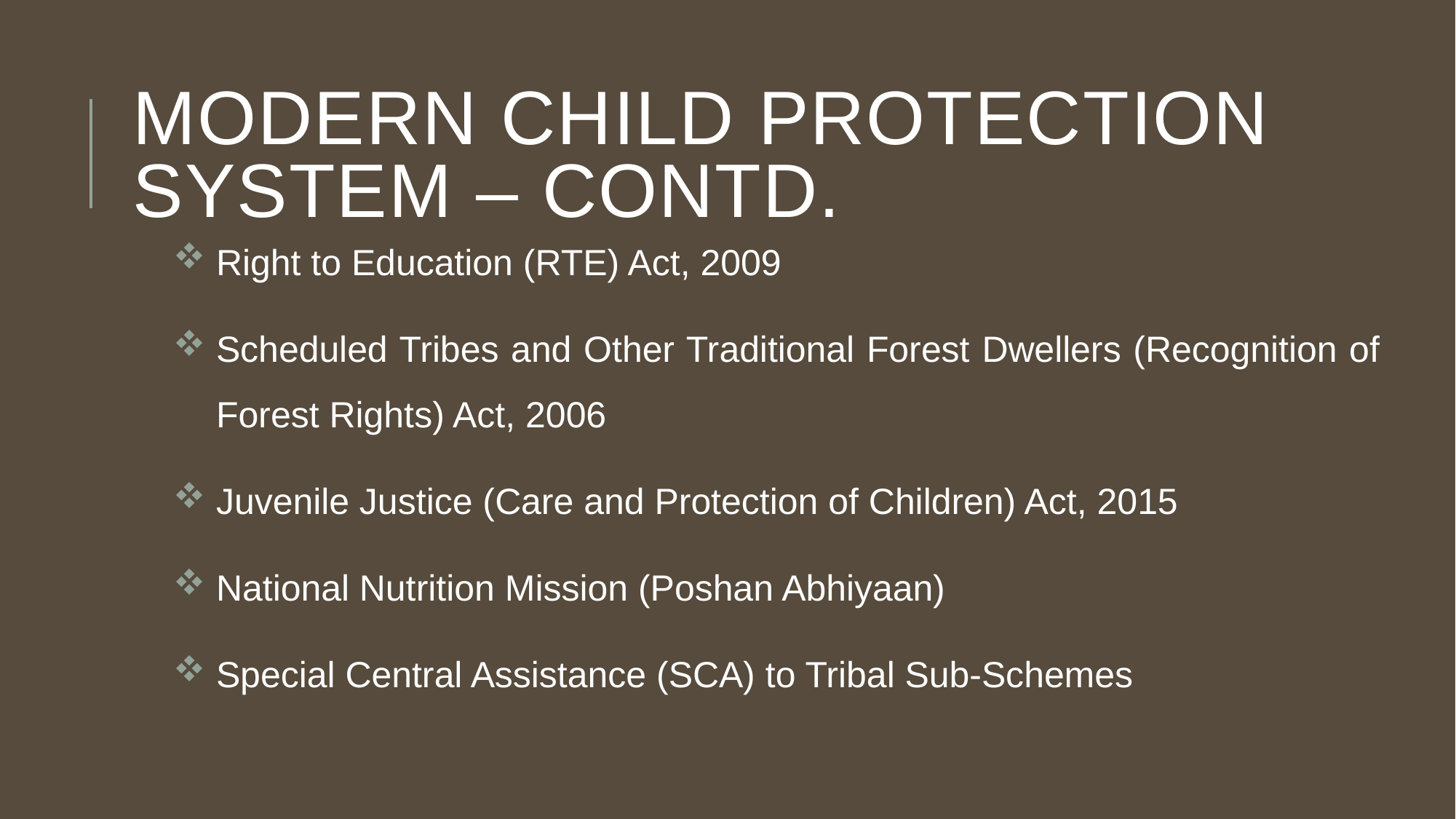

# MODERN CHILD PROTECTION SYSTEM – Contd.
Right to Education (RTE) Act, 2009
Scheduled Tribes and Other Traditional Forest Dwellers (Recognition of Forest Rights) Act, 2006
Juvenile Justice (Care and Protection of Children) Act, 2015
National Nutrition Mission (Poshan Abhiyaan)
Special Central Assistance (SCA) to Tribal Sub-Schemes